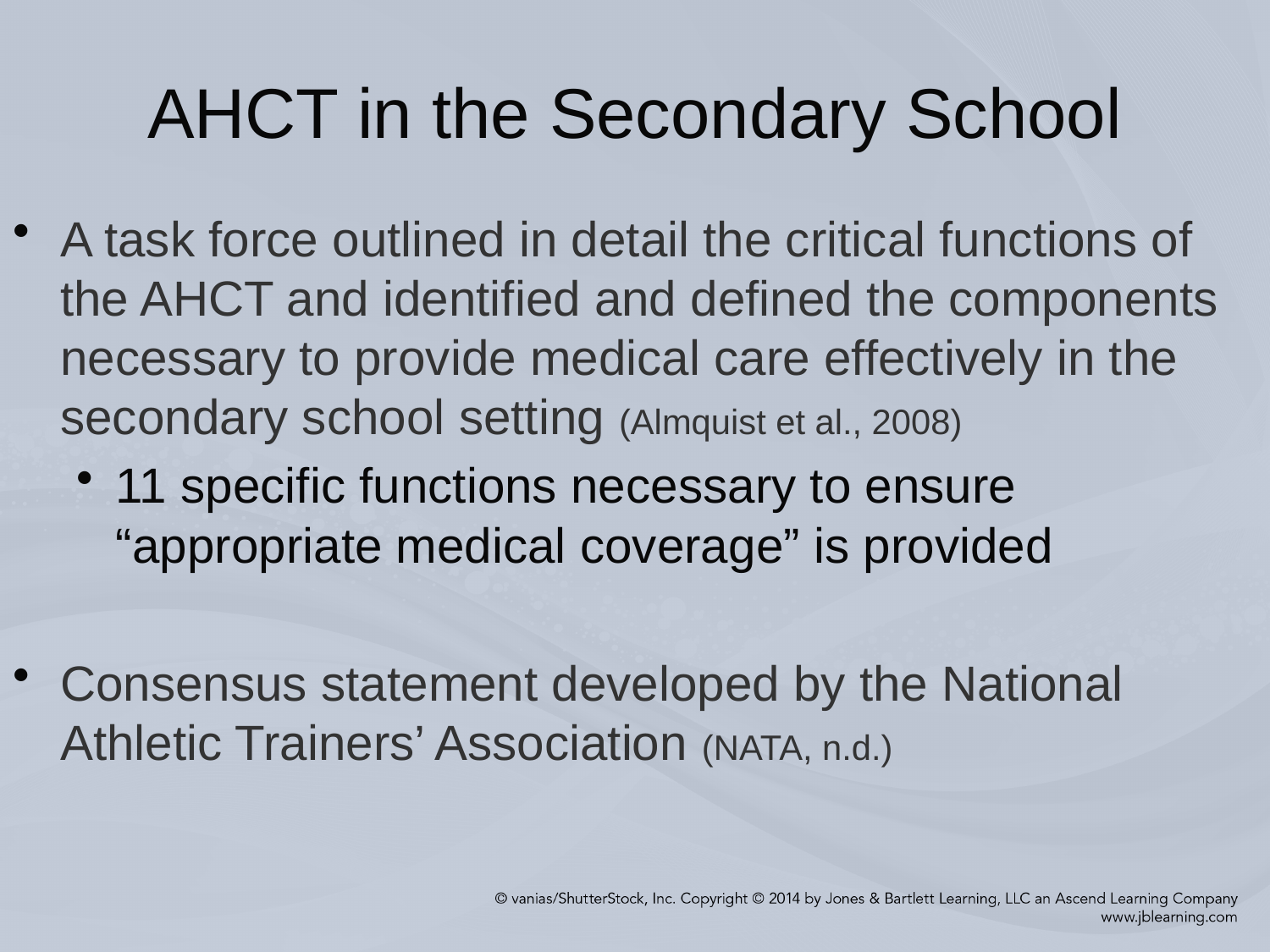

# AHCT in the Secondary School
A task force outlined in detail the critical functions of the AHCT and identified and defined the components necessary to provide medical care effectively in the secondary school setting (Almquist et al., 2008)
11 specific functions necessary to ensure “appropriate medical coverage” is provided

Consensus statement developed by the National Athletic Trainers’ Association (NATA, n.d.)